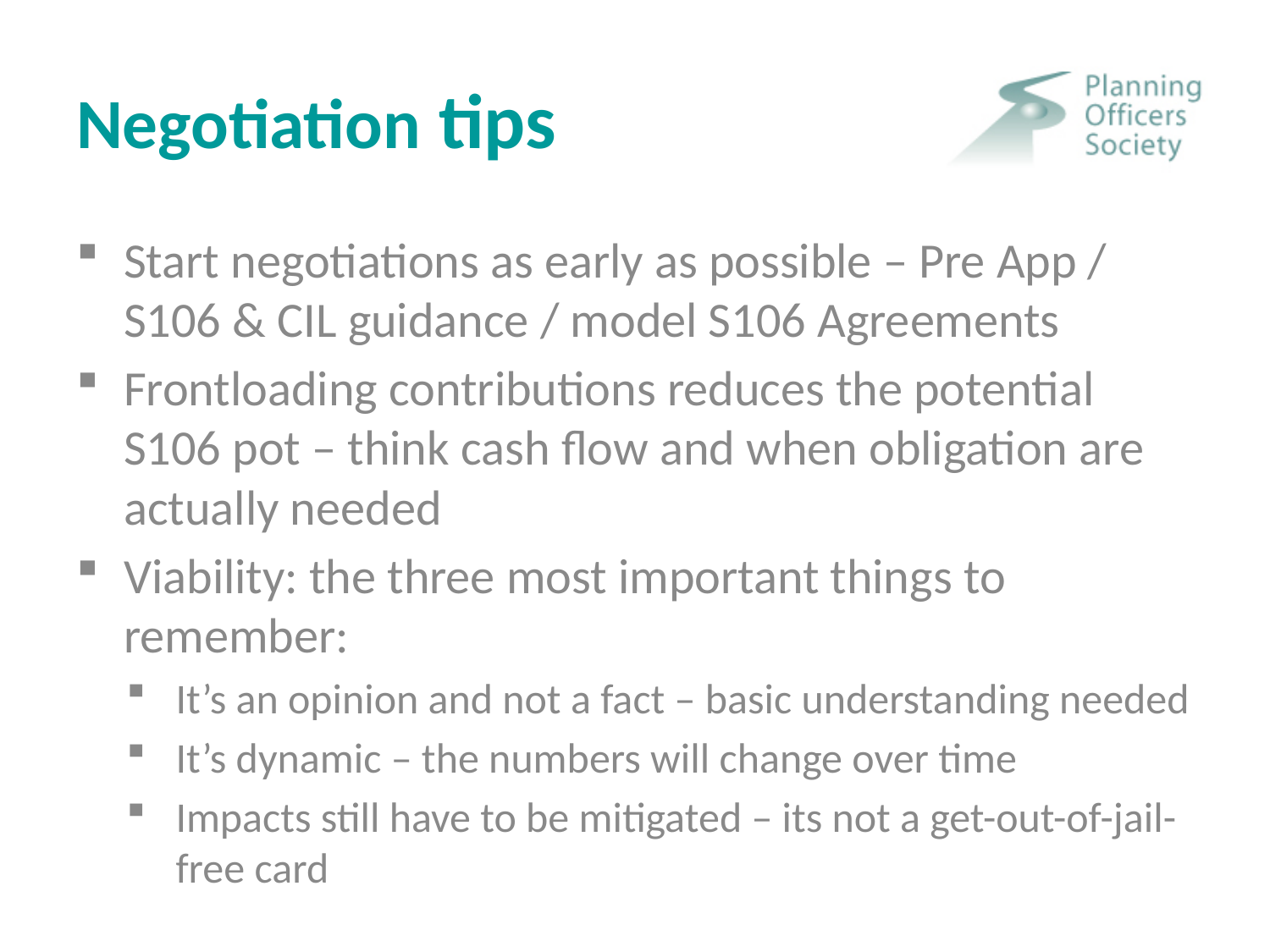

# Negotiation tips
Start negotiations as early as possible – Pre App / S106 & CIL guidance / model S106 Agreements
Frontloading contributions reduces the potential S106 pot – think cash flow and when obligation are actually needed
Viability: the three most important things to remember:
It’s an opinion and not a fact – basic understanding needed
It’s dynamic – the numbers will change over time
Impacts still have to be mitigated – its not a get-out-of-jail-free card